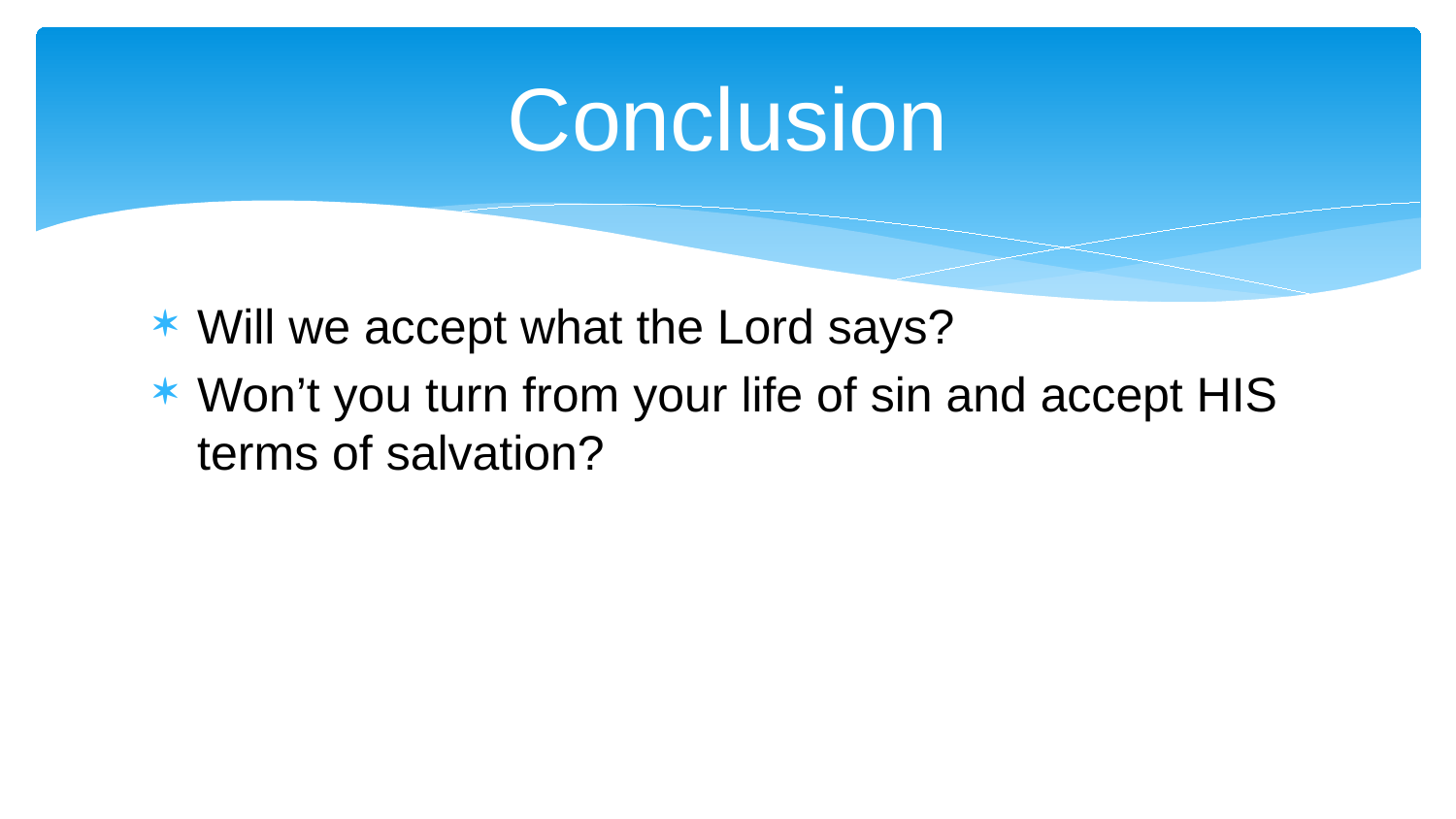

# Conclusion
Will we accept what the Lord says?
Won’t you turn from your life of sin and accept HIS terms of salvation?